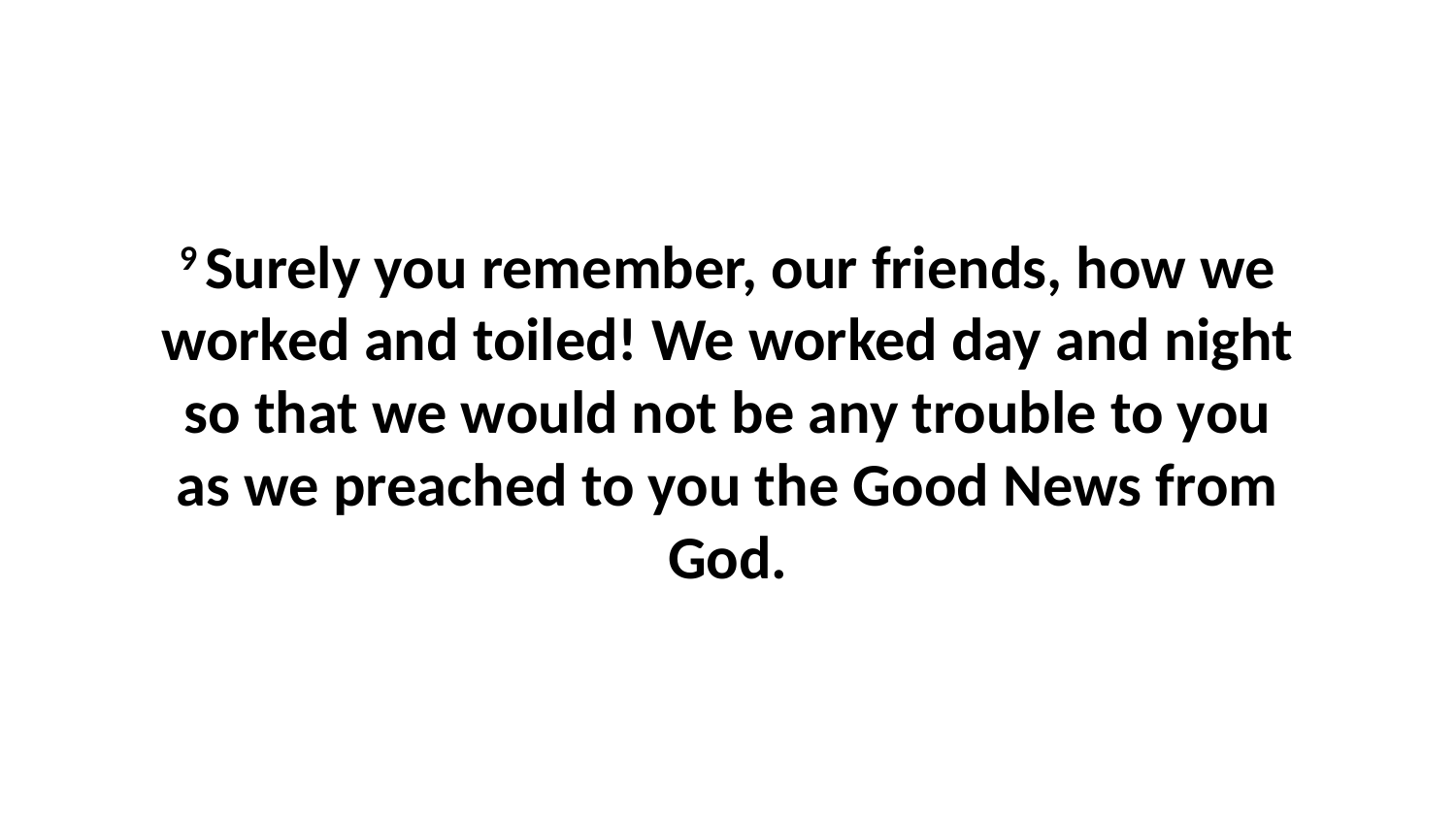

9 Surely you remember, our friends, how we worked and toiled! We worked day and night so that we would not be any trouble to you as we preached to you the Good News from God.